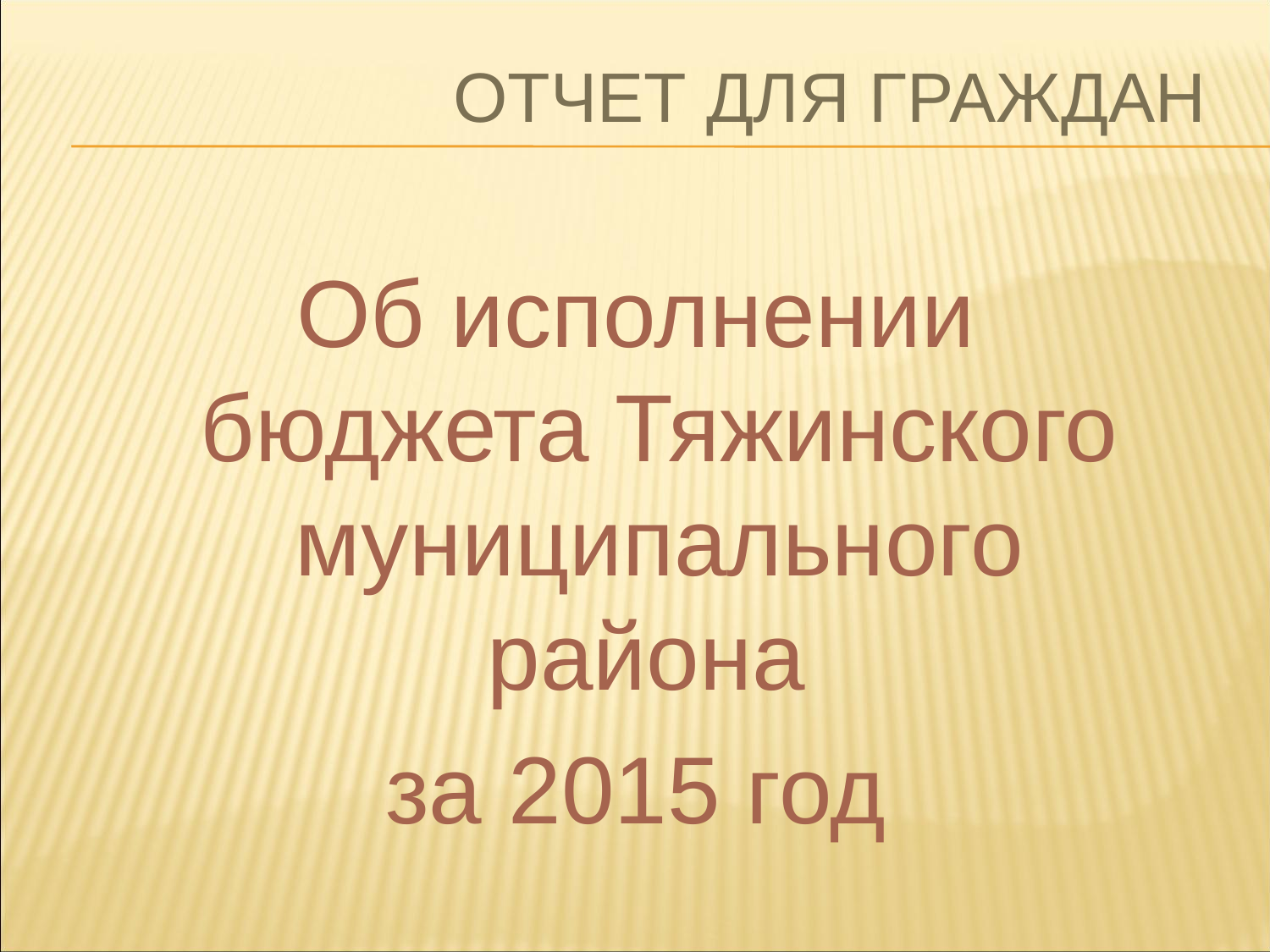

# Отчет для граждан
Об исполнении бюджета Тяжинского муниципального района
за 2015 год